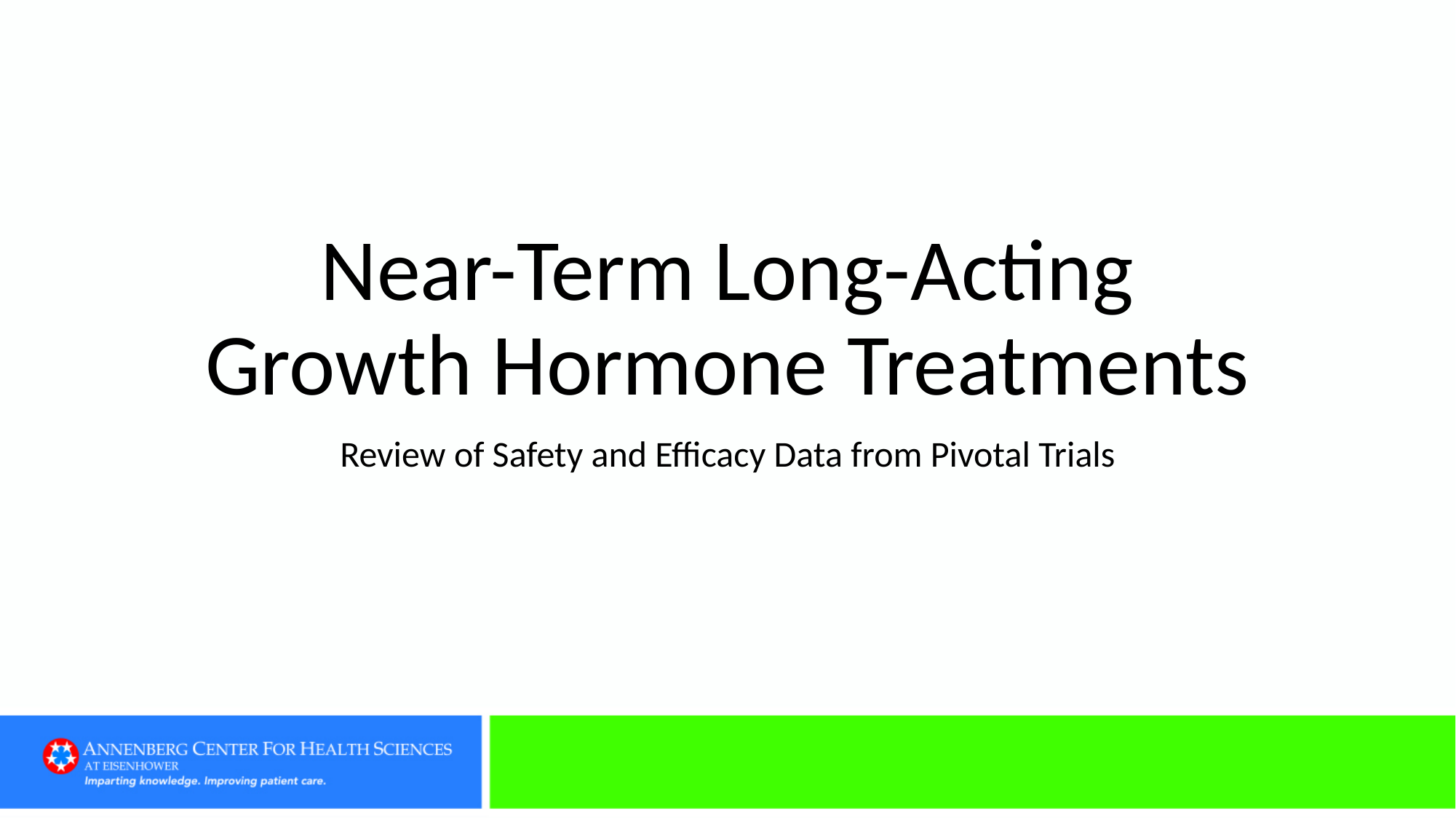

# Near-Term Long-Acting Growth Hormone Treatments
Review of Safety and Efficacy Data from Pivotal Trials